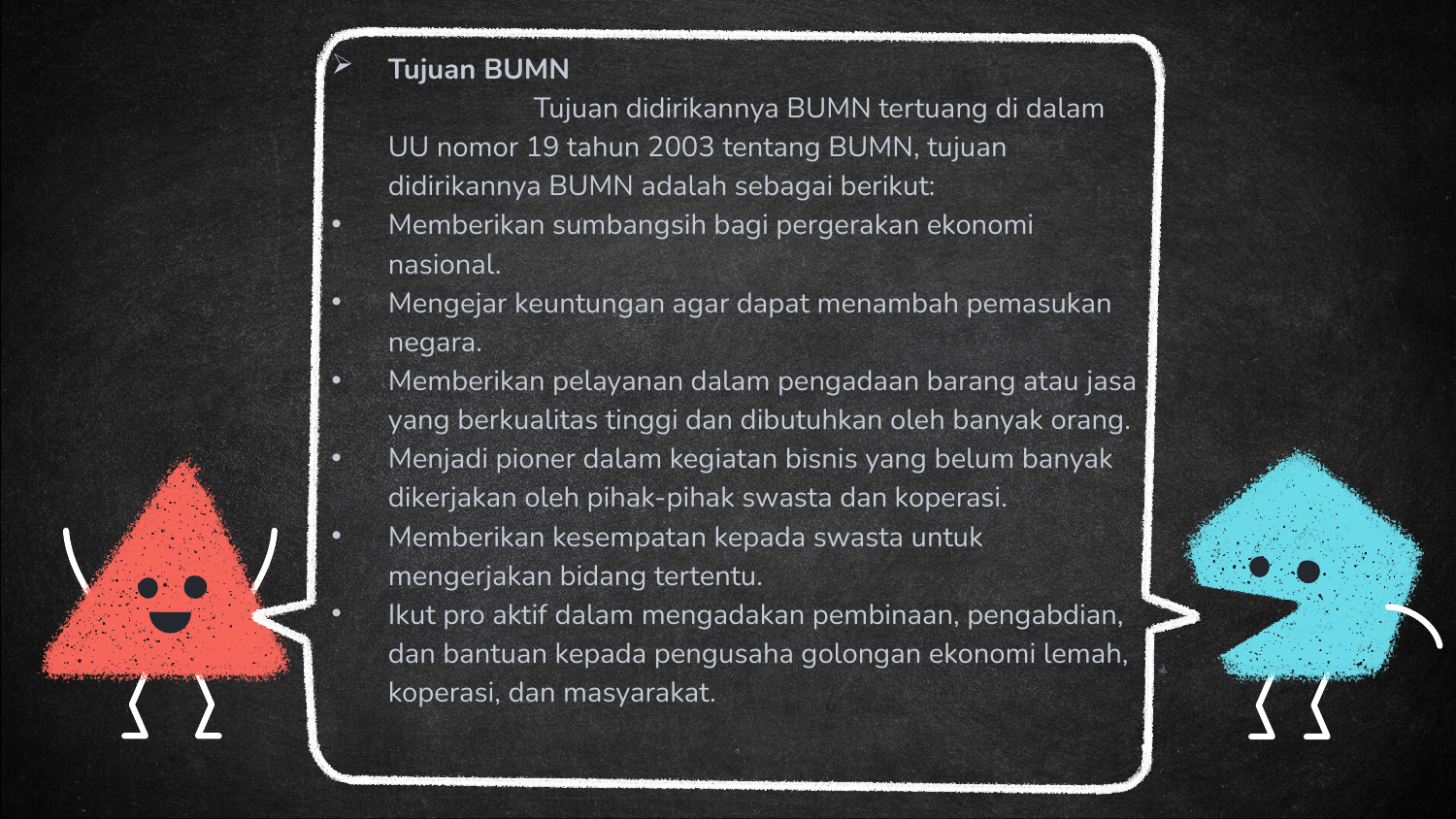

Tujuan BUMN
		Tujuan didirikannya BUMN tertuang di dalam UU nomor 19 tahun 2003 tentang BUMN, tujuan didirikannya BUMN adalah sebagai berikut:
Memberikan sumbangsih bagi pergerakan ekonomi nasional.
Mengejar keuntungan agar dapat menambah pemasukan negara.
Memberikan pelayanan dalam pengadaan barang atau jasa yang berkualitas tinggi dan dibutuhkan oleh banyak orang.
Menjadi pioner dalam kegiatan bisnis yang belum banyak dikerjakan oleh pihak-pihak swasta dan koperasi.
Memberikan kesempatan kepada swasta untuk mengerjakan bidang tertentu.
Ikut pro aktif dalam mengadakan pembinaan, pengabdian, dan bantuan kepada pengusaha golongan ekonomi lemah, koperasi, dan masyarakat.